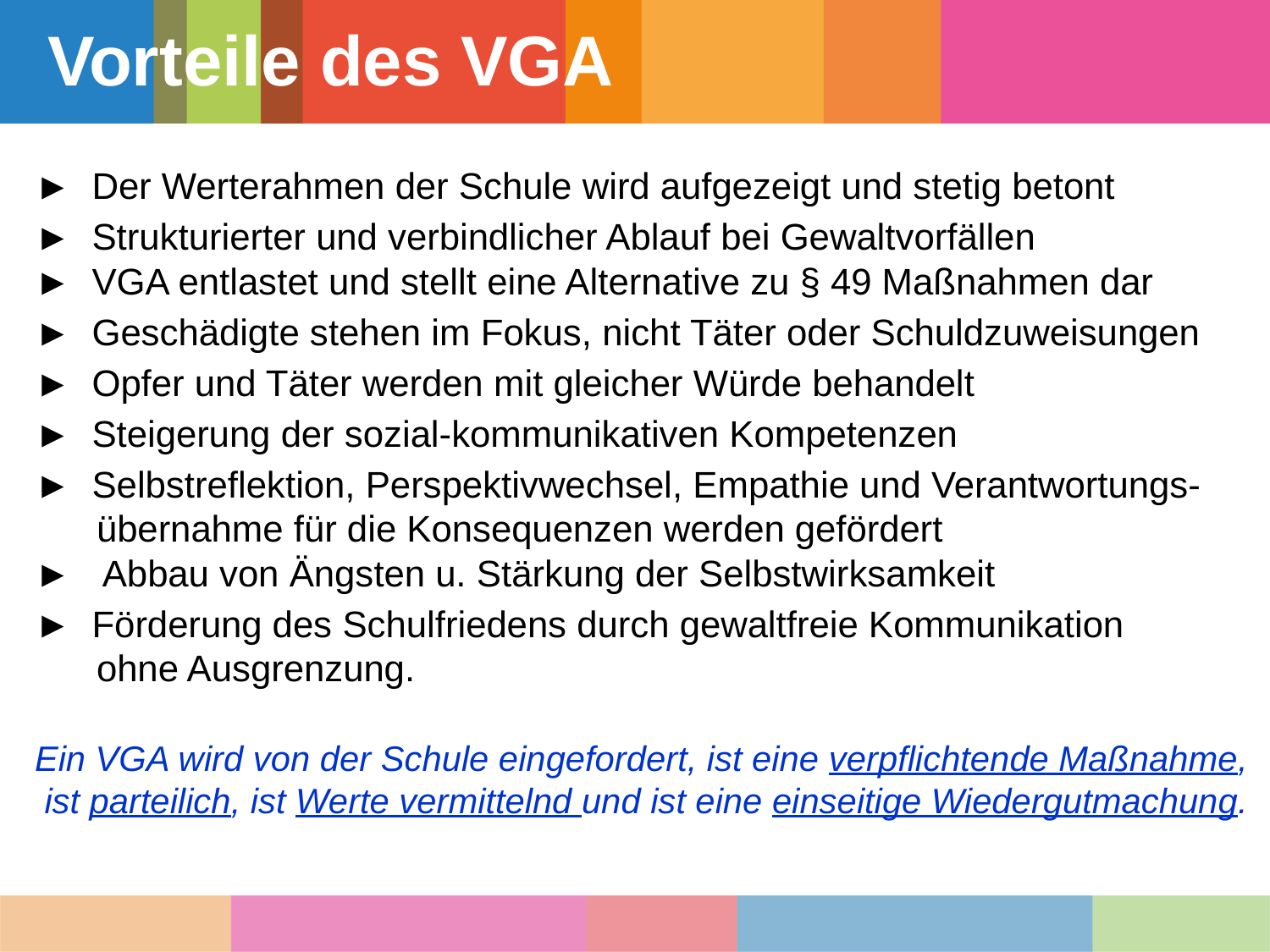

Vorteile des VGA
►  Der Werterahmen der Schule wird aufgezeigt und stetig betont

►  Strukturierter und verbindlicher Ablauf bei Gewaltvorfällen
►  VGA entlastet und stellt eine Alternative zu § 49 Maßnahmen dar
►  Geschädigte stehen im Fokus, nicht Täter oder Schuldzuweisungen
►  Opfer und Täter werden mit gleicher Würde behandelt
►  Steigerung der sozial-kommunikativen Kompetenzen

►  Selbstreflektion, Perspektivwechsel, Empathie und Verantwortungs-
      übernahme für die Konsequenzen werden gefördert
►   Abbau von Ängsten u. Stärkung der Selbstwirksamkeit
►  Förderung des Schulfriedens durch gewaltfreie Kommunikation
      ohne Ausgrenzung.
Ein VGA wird von der Schule eingefordert, ist eine verpflichtende Maßnahme,
ist parteilich, ist Werte vermittelnd und ist eine einseitige Wiedergutmachung.